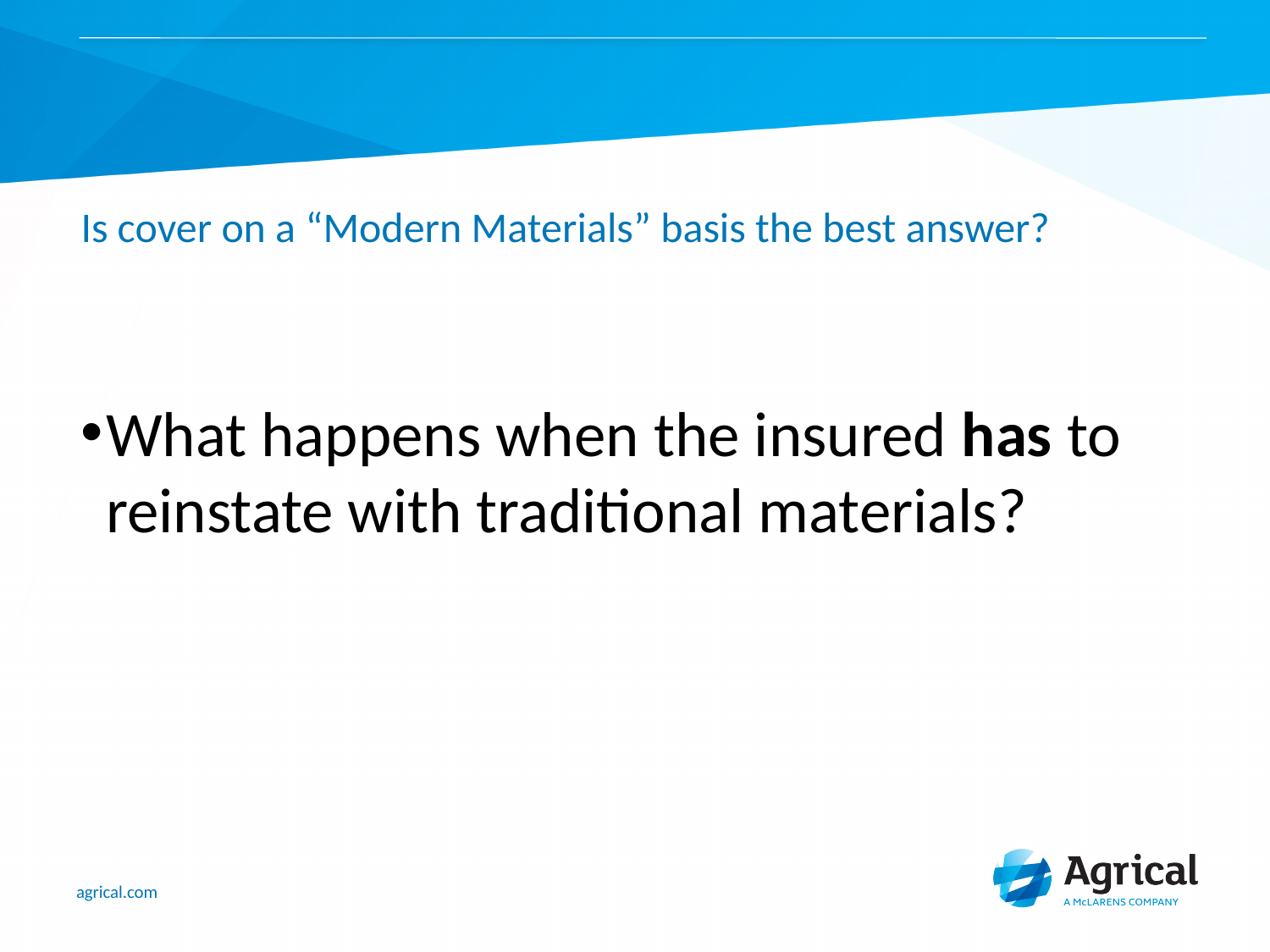

# Is cover on a “Modern Materials” basis the best answer?

What happens when the insured has to reinstate with traditional materials?